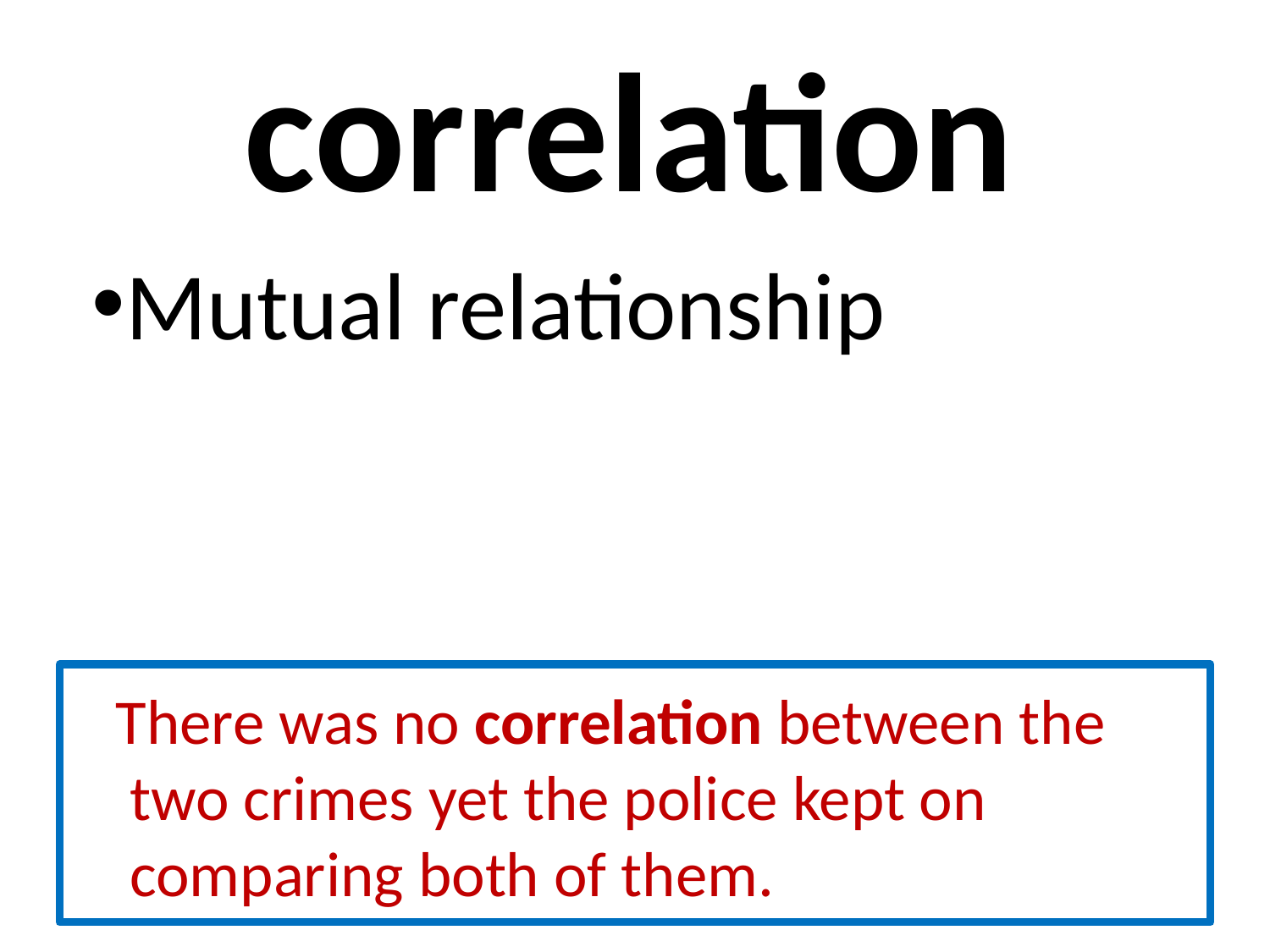

# correlation
Mutual relationship
   There was no correlation between the two crimes yet the police kept on comparing both of them.